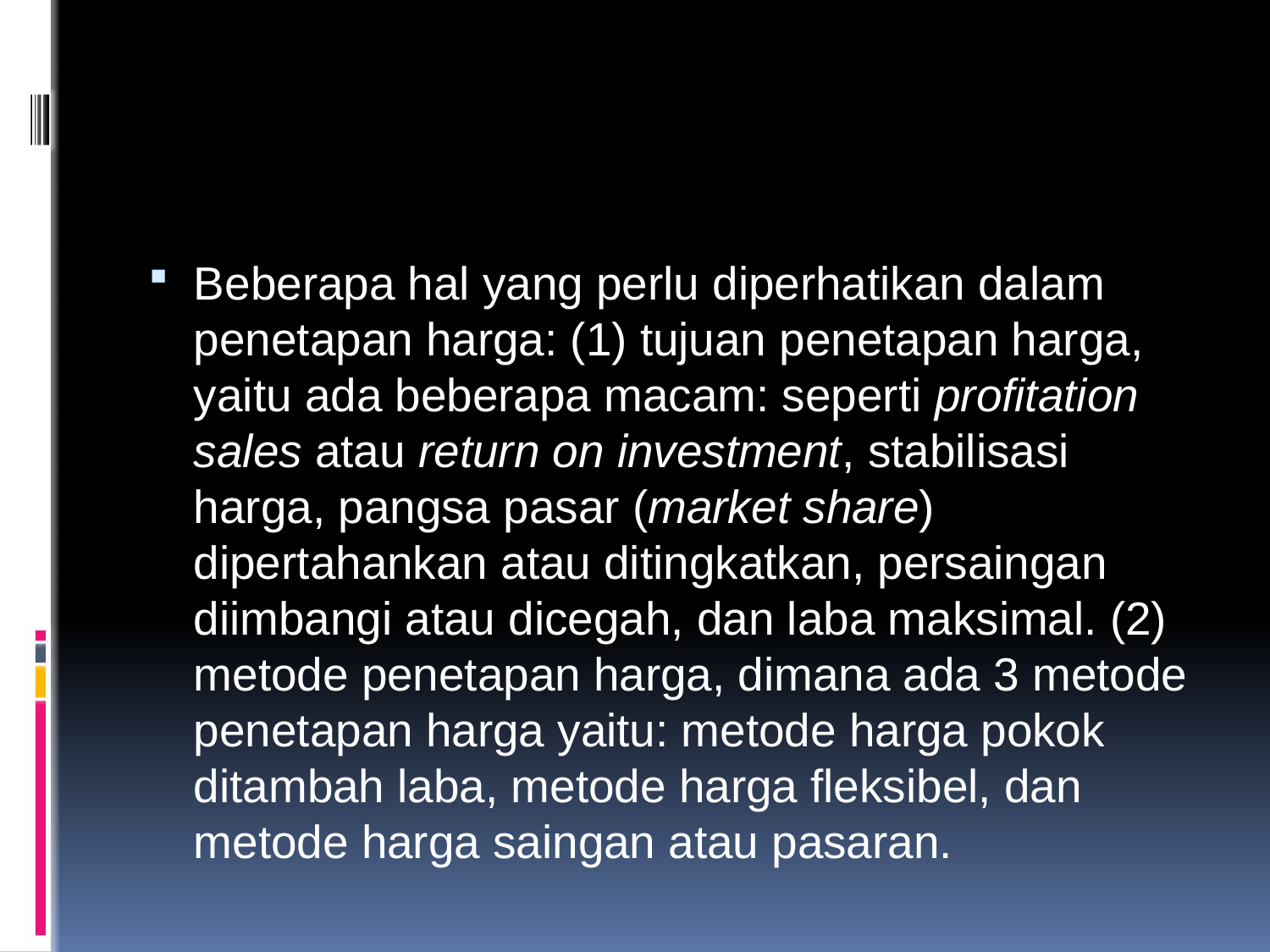

#
Beberapa hal yang perlu diperhatikan dalam penetapan harga: (1) tujuan penetapan harga, yaitu ada beberapa macam: seperti profitation sales atau return on investment, stabilisasi harga, pangsa pasar (market share) dipertahankan atau ditingkatkan, persaingan diimbangi atau dicegah, dan laba maksimal. (2) metode penetapan harga, dimana ada 3 metode penetapan harga yaitu: metode harga pokok ditambah laba, metode harga fleksibel, dan metode harga saingan atau pasaran.